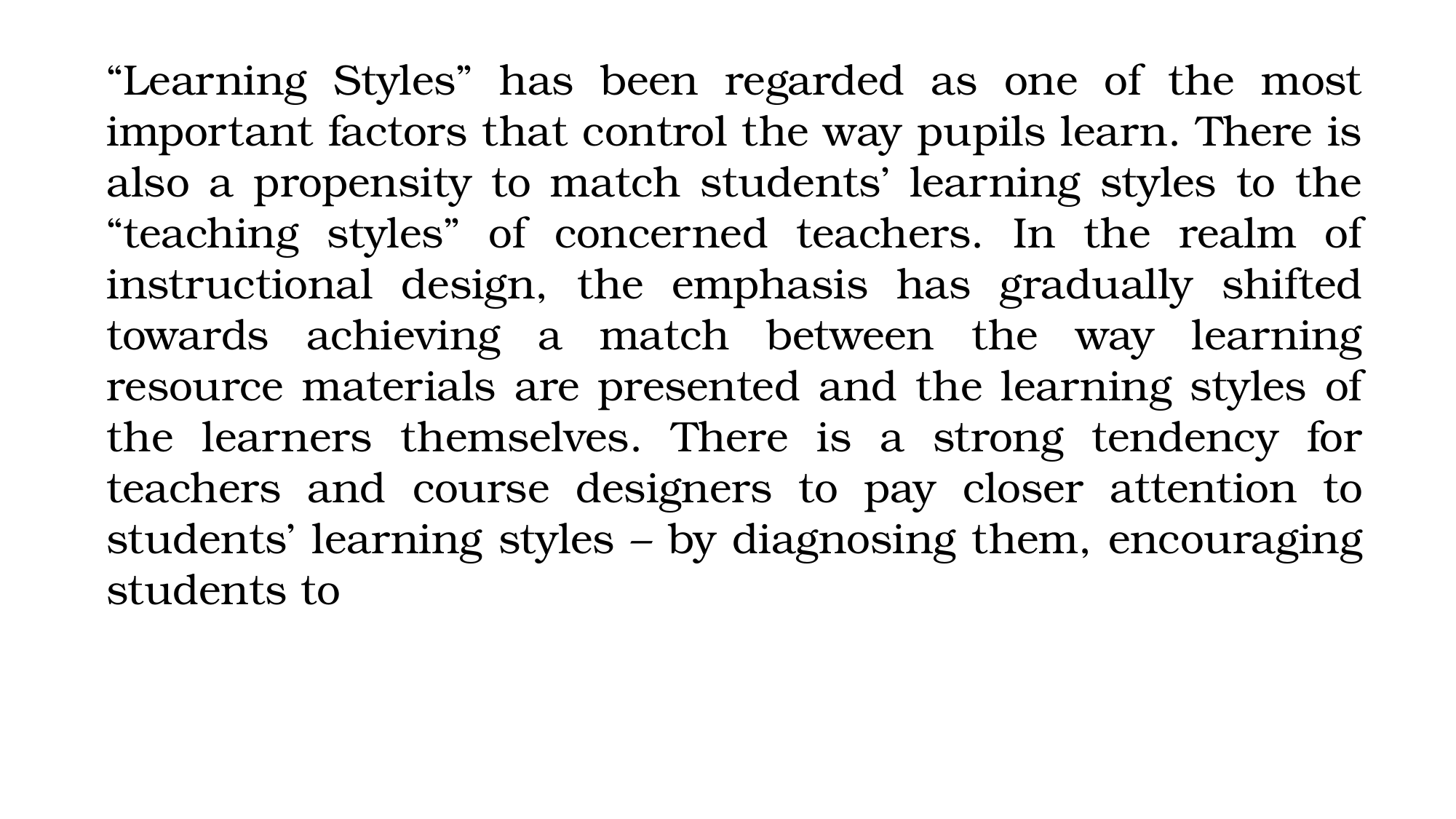

“Learning Styles” has been regarded as one of the most important factors that control the way pupils learn. There is also a propensity to match students’ learning styles to the “teaching styles” of concerned teachers. In the realm of instructional design, the emphasis has gradually shifted towards achieving a match between the way learning resource materials are presented and the learning styles of the learners themselves. There is a strong tendency for teachers and course designers to pay closer attention to students’ learning styles – by diagnosing them, encouraging students to